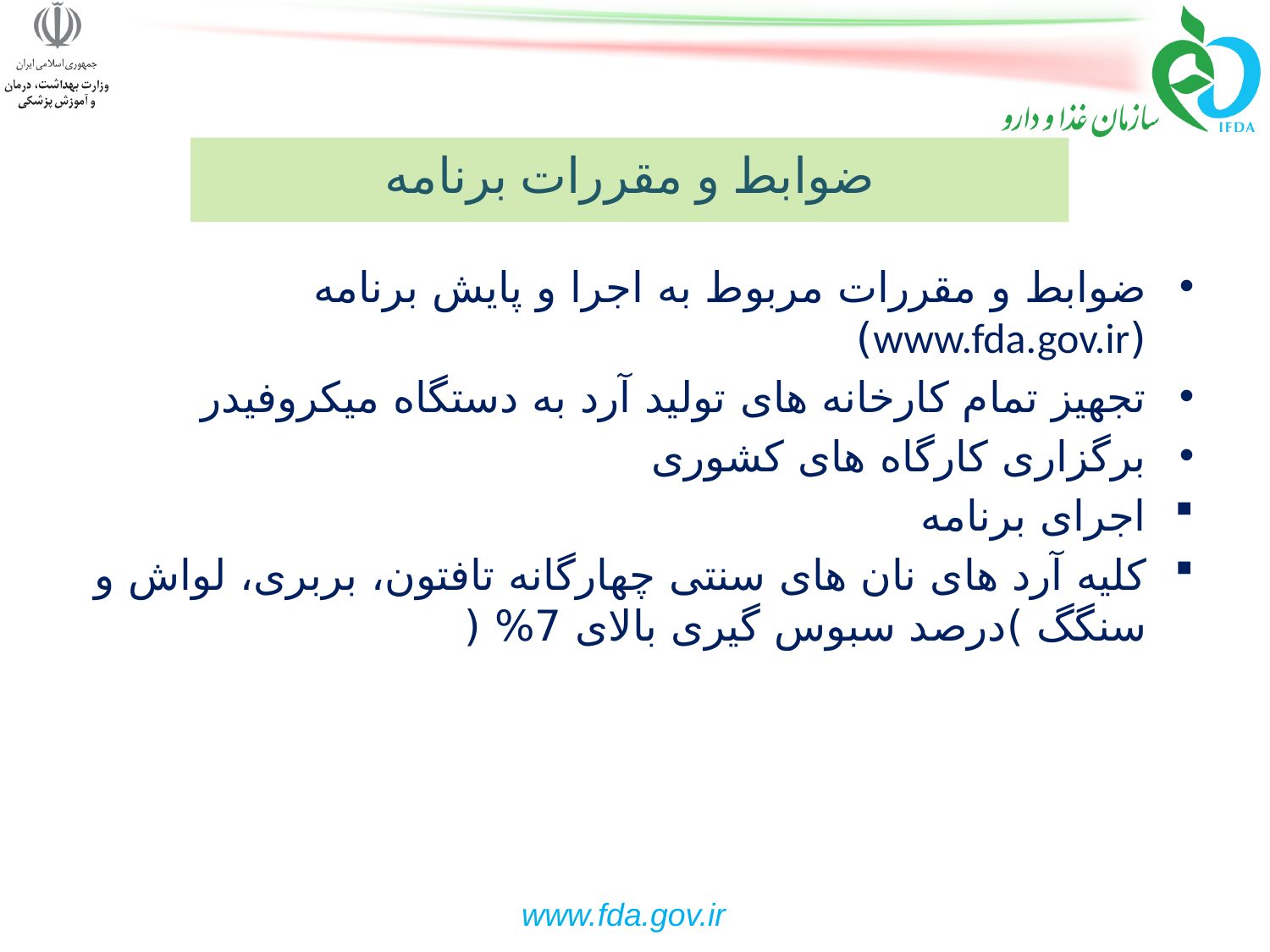

# ضوابط و مقررات برنامه
ضوابط و مقررات مربوط به اجرا و پایش برنامه (www.fda.gov.ir)
تجهیز تمام کارخانه های تولید آرد به دستگاه میکروفیدر
برگزاری کارگاه های کشوری
اجرای برنامه
کلیه آرد های نان های سنتی چهارگانه تافتون، بربری، لواش و سنگگ )درصد سبوس گیری بالای 7% (